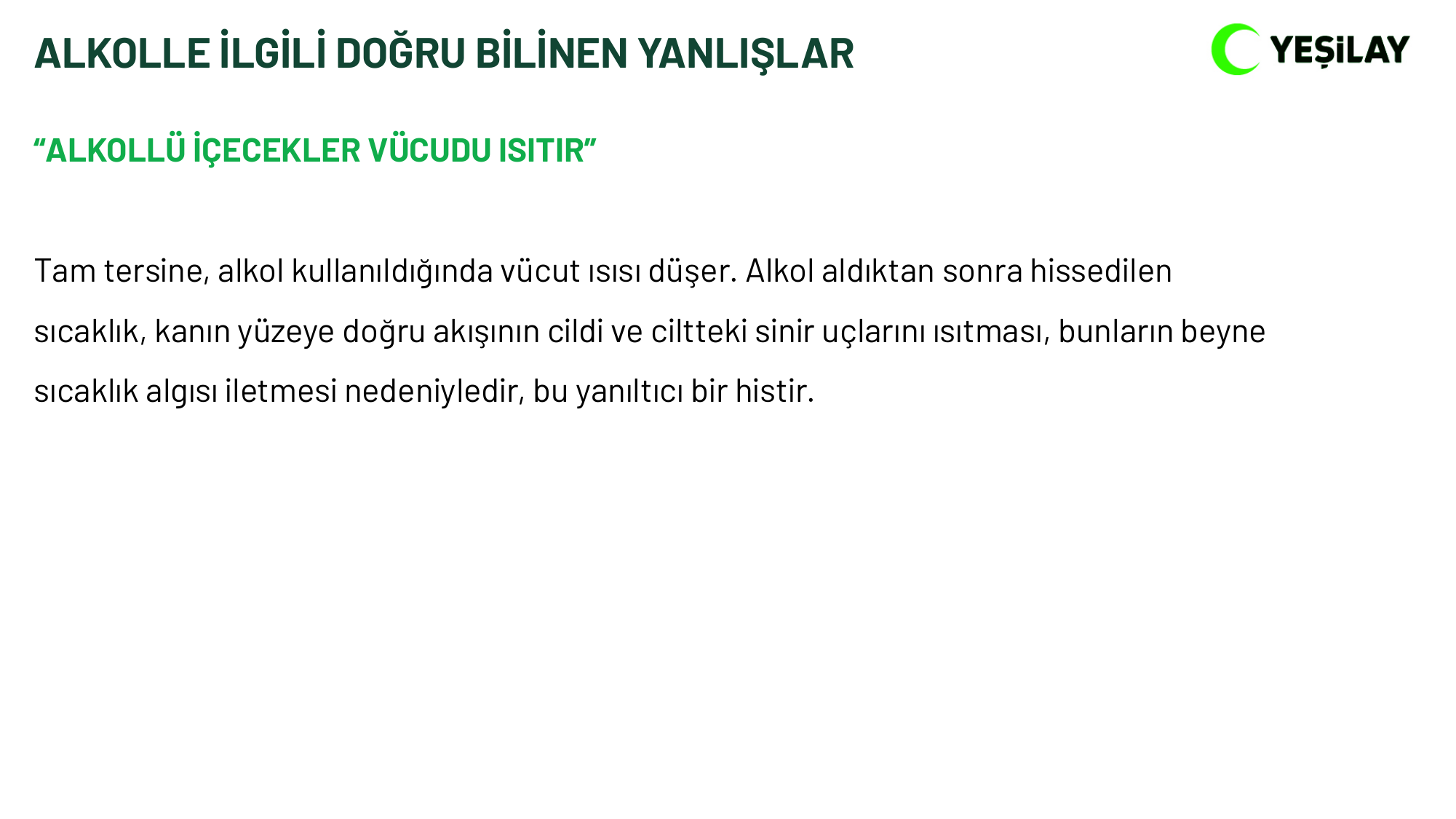

ALKOLLE İLGİLİ DOĞRU BİLİNEN YANLIŞLAR
“ALKOLLÜ İÇECEKLER VÜCUDU ISITIR”

Tam tersine, alkol kullanıldığında vücut ısısı düşer. Alkol aldıktan sonra hissedilen sıcaklık, kanın yüzeye doğru akışının cildi ve ciltteki sinir uçlarını ısıtması, bunların beyne sıcaklık algısı iletmesi nedeniyledir, bu yanıltıcı bir histir.